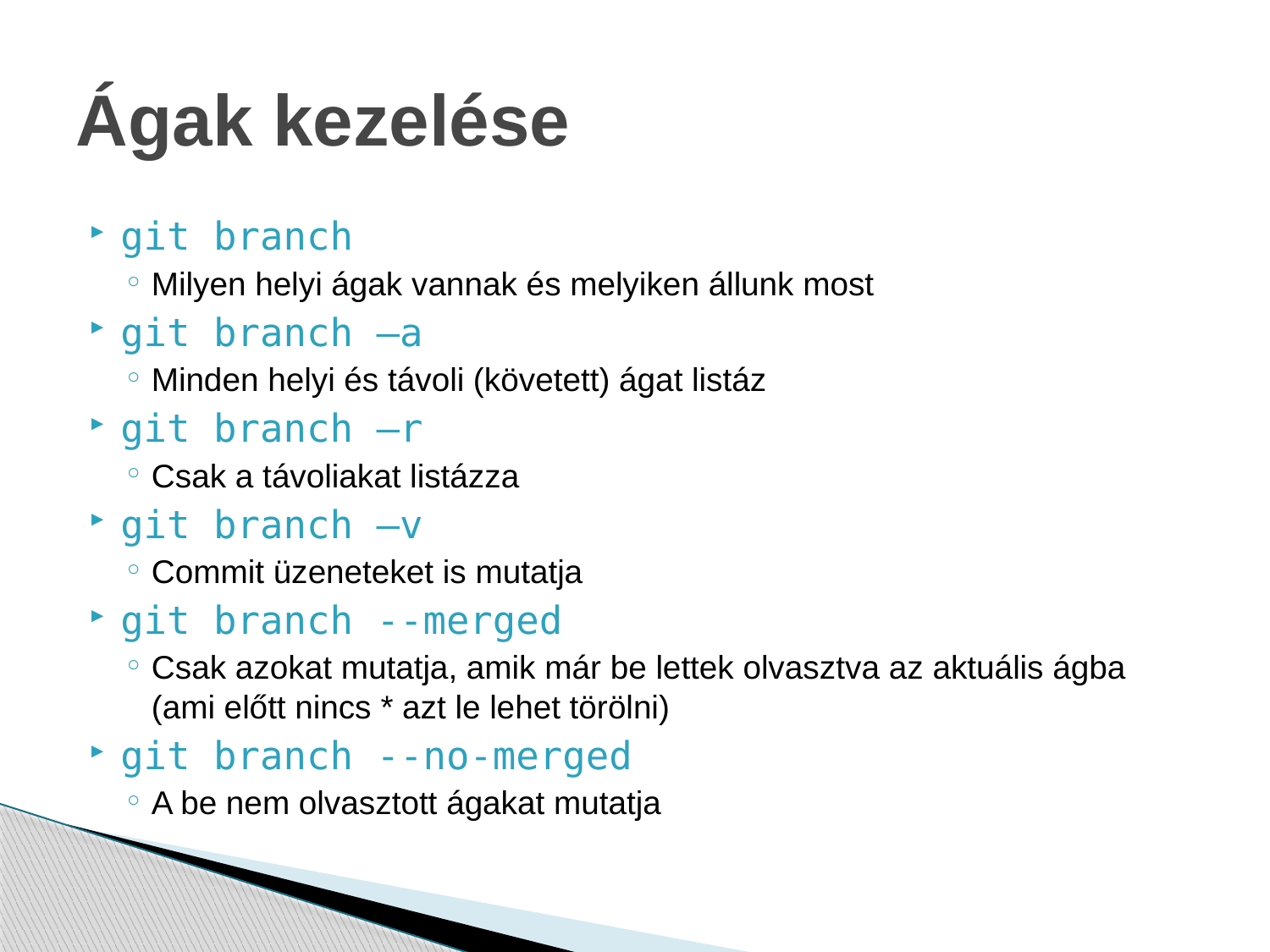

# Ágak kezelése
git branch
Milyen helyi ágak vannak és melyiken állunk most
git branch –a
Minden helyi és távoli (követett) ágat listáz
git branch –r
Csak a távoliakat listázza
git branch –v
Commit üzeneteket is mutatja
git branch --merged
Csak azokat mutatja, amik már be lettek olvasztva az aktuális ágba (ami előtt nincs * azt le lehet törölni)
git branch --no-merged
A be nem olvasztott ágakat mutatja